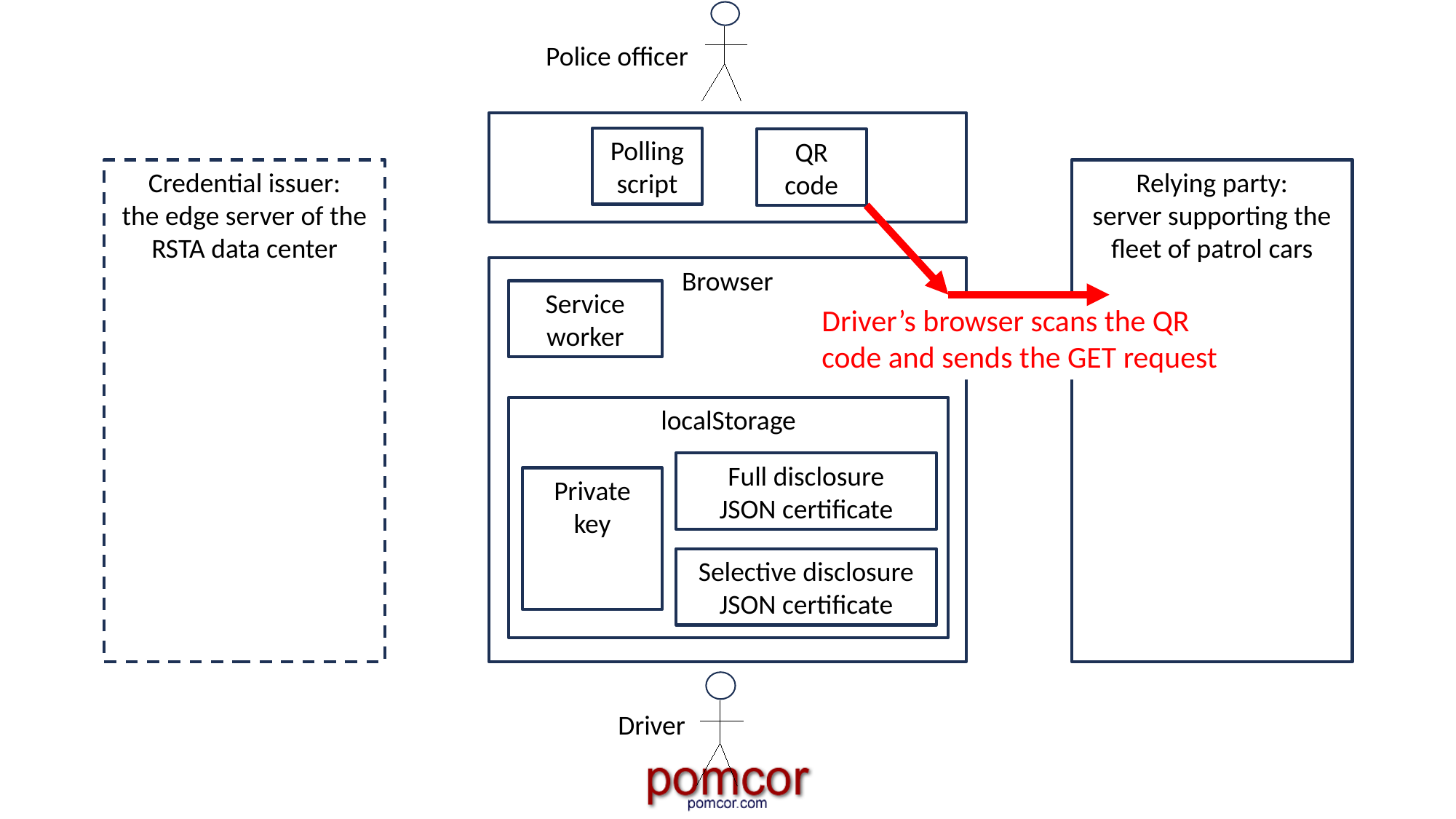

Police officer

Polling script
QR code
Credential issuer:
the edge server of the RSTA data center

Relying party:
server supporting the fleet of patrol cars

Browser

Service
worker
Driver’s browser scans the QR code and sends the GET request
localStorage

Full disclosure
JSON certificate
Private key

Selective disclosure
JSON certificate

Driver